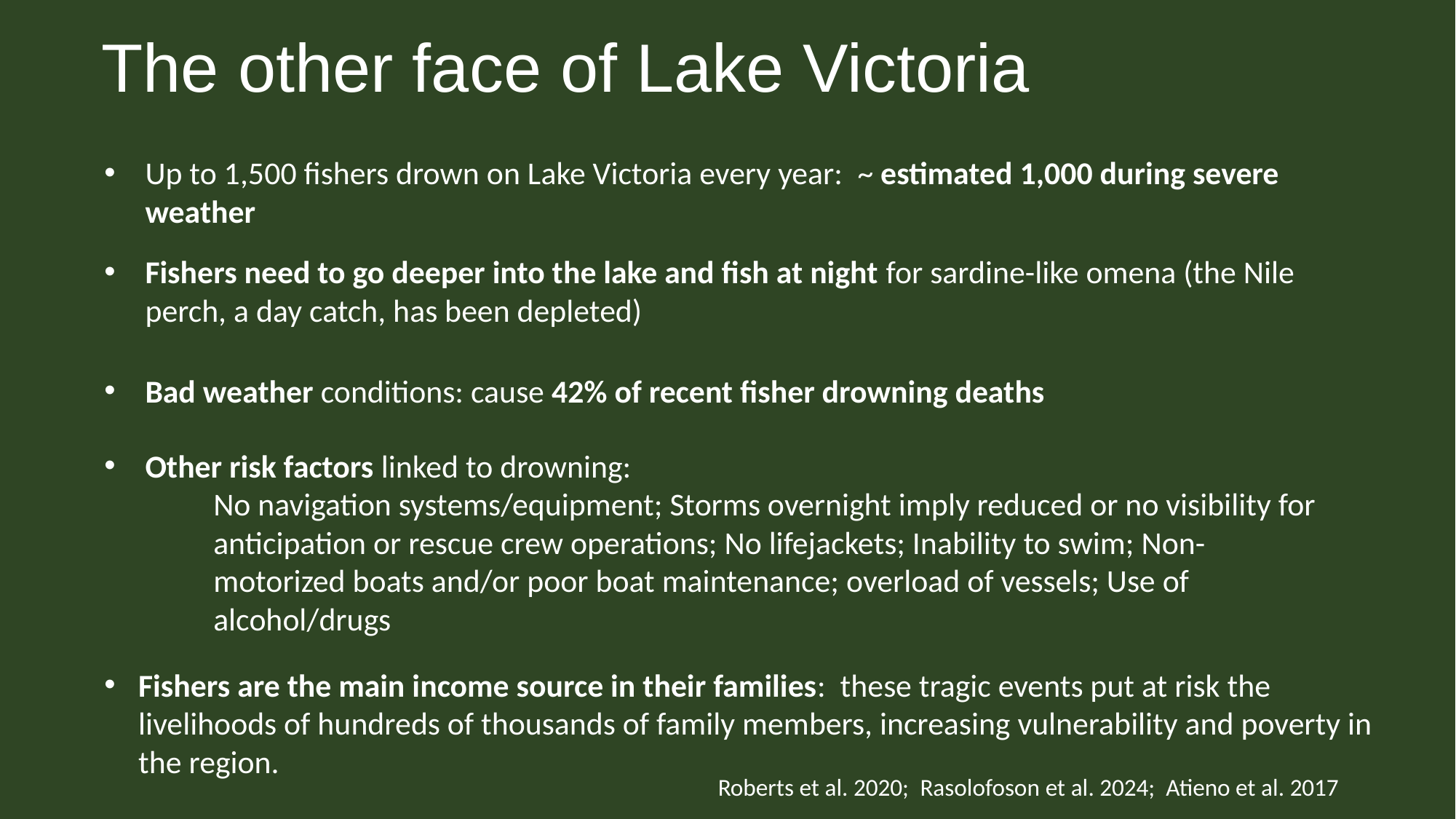

# The other face of Lake Victoria
Up to 1,500 fishers drown on Lake Victoria every year:  ~ estimated 1,000 during severe weather
Fishers need to go deeper into the lake and fish at night for sardine-like omena (the Nile perch, a day catch, has been depleted)
Bad weather conditions: cause 42% of recent fisher drowning deaths
Other risk factors linked to drowning:
No navigation systems/equipment; Storms overnight imply reduced or no visibility for anticipation or rescue crew operations; No lifejackets; Inability to swim; Non-motorized boats and/or poor boat maintenance; overload of vessels; Use of alcohol/drugs
Fishers are the main income source in their families:  these tragic events put at risk the livelihoods of hundreds of thousands of family members, increasing vulnerability and poverty in the region.

Roberts et al. 2020;  Rasolofoson et al. 2024;  Atieno et al. 2017